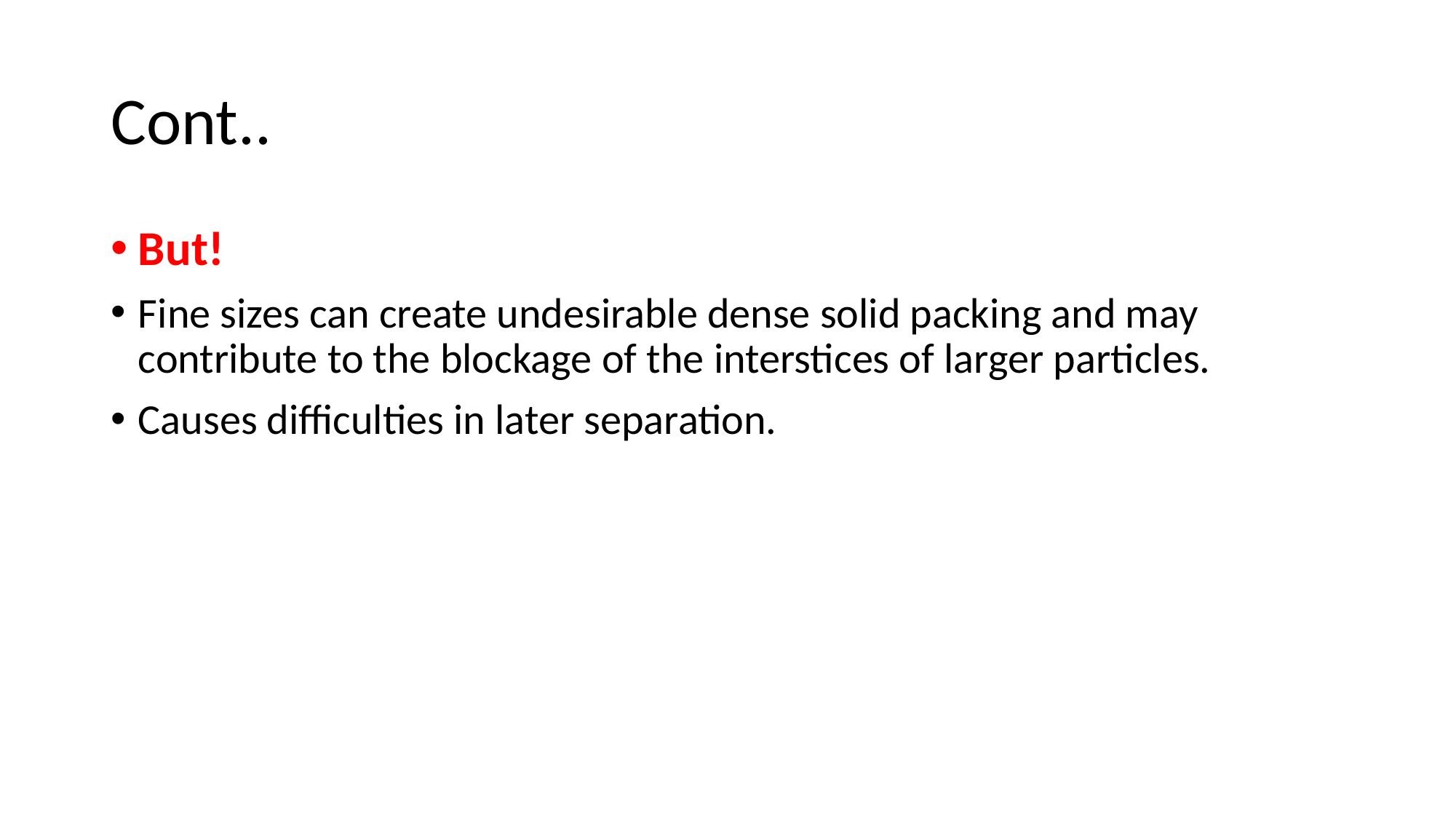

# Cont..
But!
Fine sizes can create undesirable dense solid packing and may contribute to the blockage of the interstices of larger particles.
Causes difficulties in later separation.